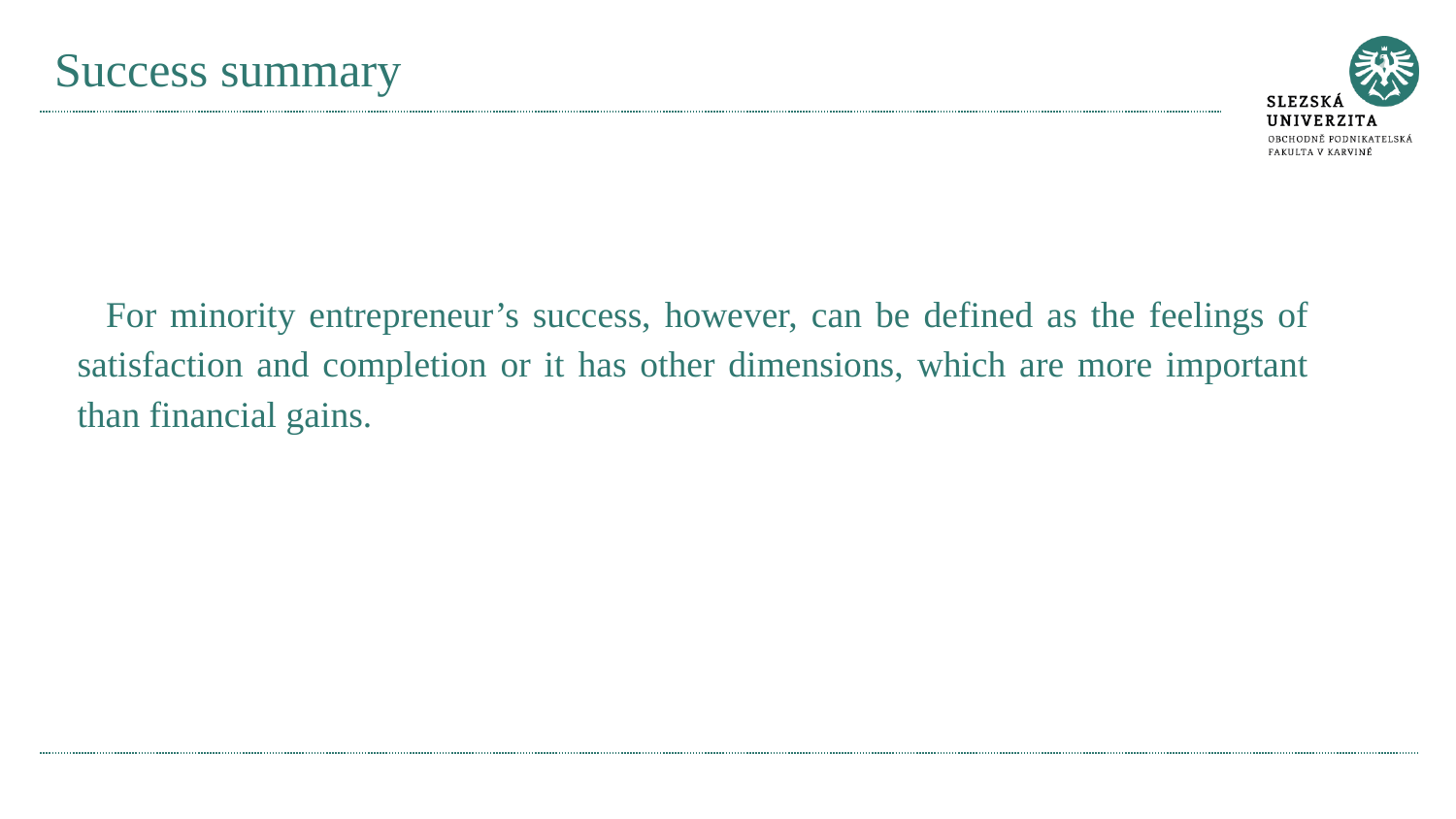

# Success summary
For minority entrepreneur’s success, however, can be defined as the feelings of satisfaction and completion or it has other dimensions, which are more important than financial gains.